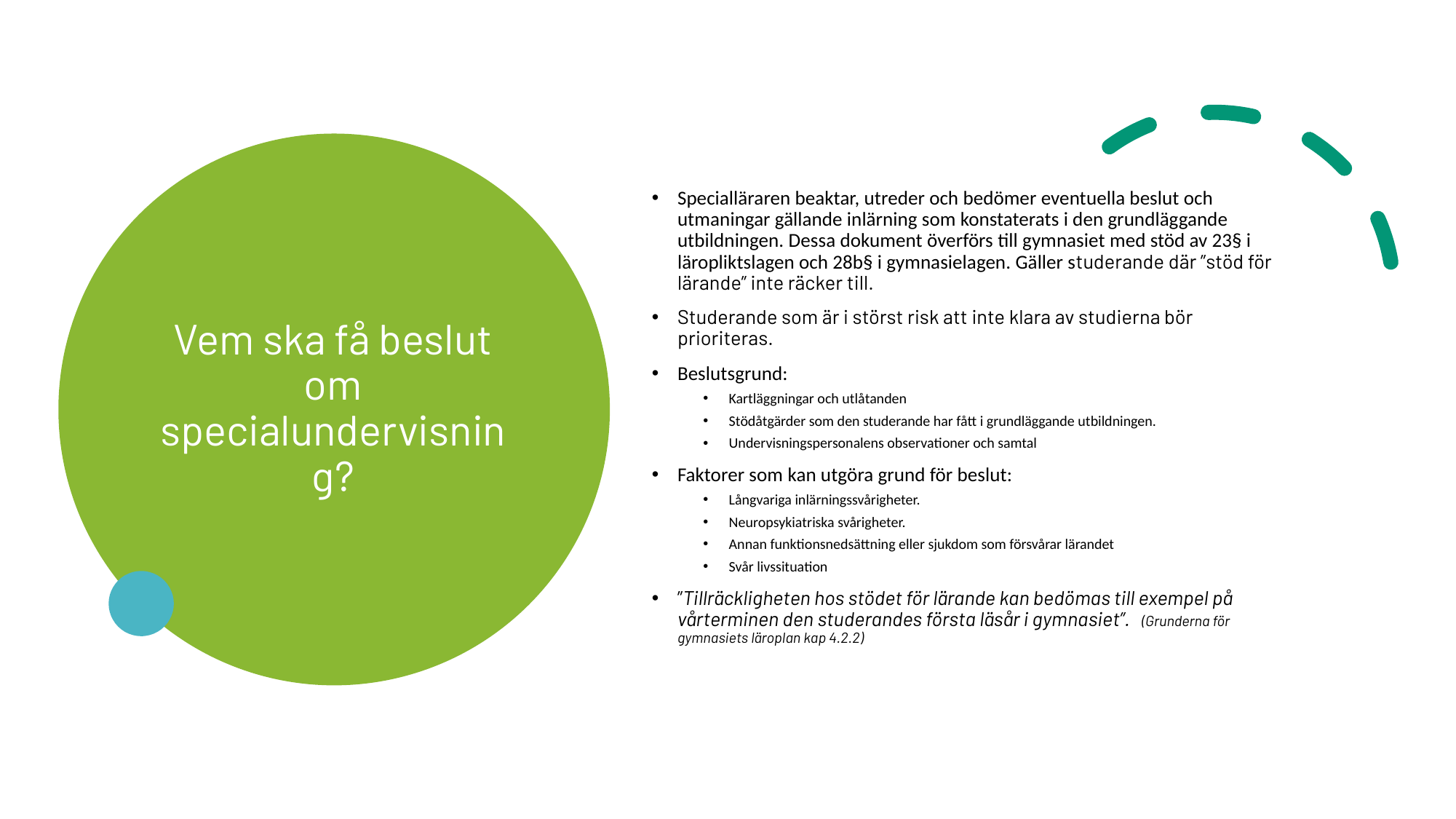

# Vem ska få beslut om specialundervisning?
Specialläraren beaktar, utreder och bedömer eventuella beslut och utmaningar gällande inlärning som konstaterats i den grundläggande utbildningen. Dessa dokument överförs till gymnasiet med stöd av 23§ i läropliktslagen och 28b§ i gymnasielagen. Gäller studerande där ”stöd för lärande” inte räcker till.
Studerande som är i störst risk att inte klara av studierna bör prioriteras.
Beslutsgrund:
Kartläggningar och utlåtanden
Stödåtgärder som den studerande har fått i grundläggande utbildningen.
Undervisningspersonalens observationer och samtal
Faktorer som kan utgöra grund för beslut:
Långvariga inlärningssvårigheter.
Neuropsykiatriska svårigheter.
Annan funktionsnedsättning eller sjukdom som försvårar lärandet
Svår livssituation
”Tillräckligheten hos stödet för lärande kan bedömas till exempel på vårterminen den studerandes första läsår i gymnasiet”.   (Grunderna för gymnasiets läroplan kap 4.2.2)